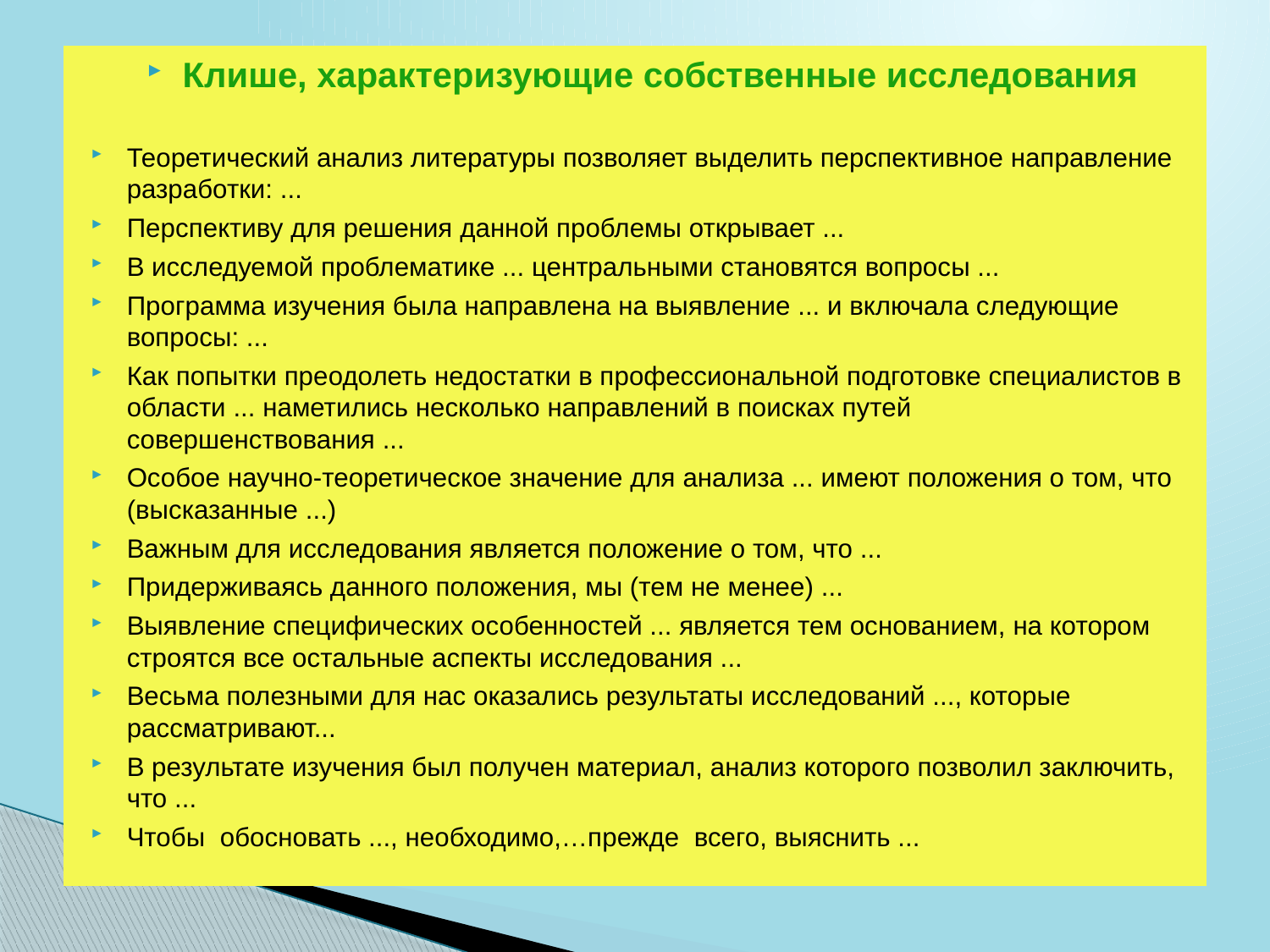

Клише, характеризующие собственные исследования

Теоретический анализ литературы позволяет выделить перспективное направление разработки: ...
Перспективу для решения данной проблемы открывает ...
В исследуемой проблематике ... центральными становятся вопросы ...
Программа изучения была направлена на выявление ... и включала следующие вопросы: ...
Как попытки преодолеть недостатки в профессиональной подготовке специалистов в области ... наметились несколько направлений в поисках путей совершенствования ...
Особое научно-теоретическое значение для анализа ... имеют положения о том, что (высказанные ...)
Важным для исследования является положение о том, что ...
Придерживаясь данного положения, мы (тем не менее) ...
Выявление специфических особенностей ... является тем основанием, на котором строятся все остальные аспекты исследования ...
Весьма полезными для нас оказались результаты исследований ..., которые  рассматривают...
В результате изучения был получен материал, анализ которого позволил заключить, что ...
Чтобы  обосновать ..., необходимо,…прежде  всего, выяснить ...